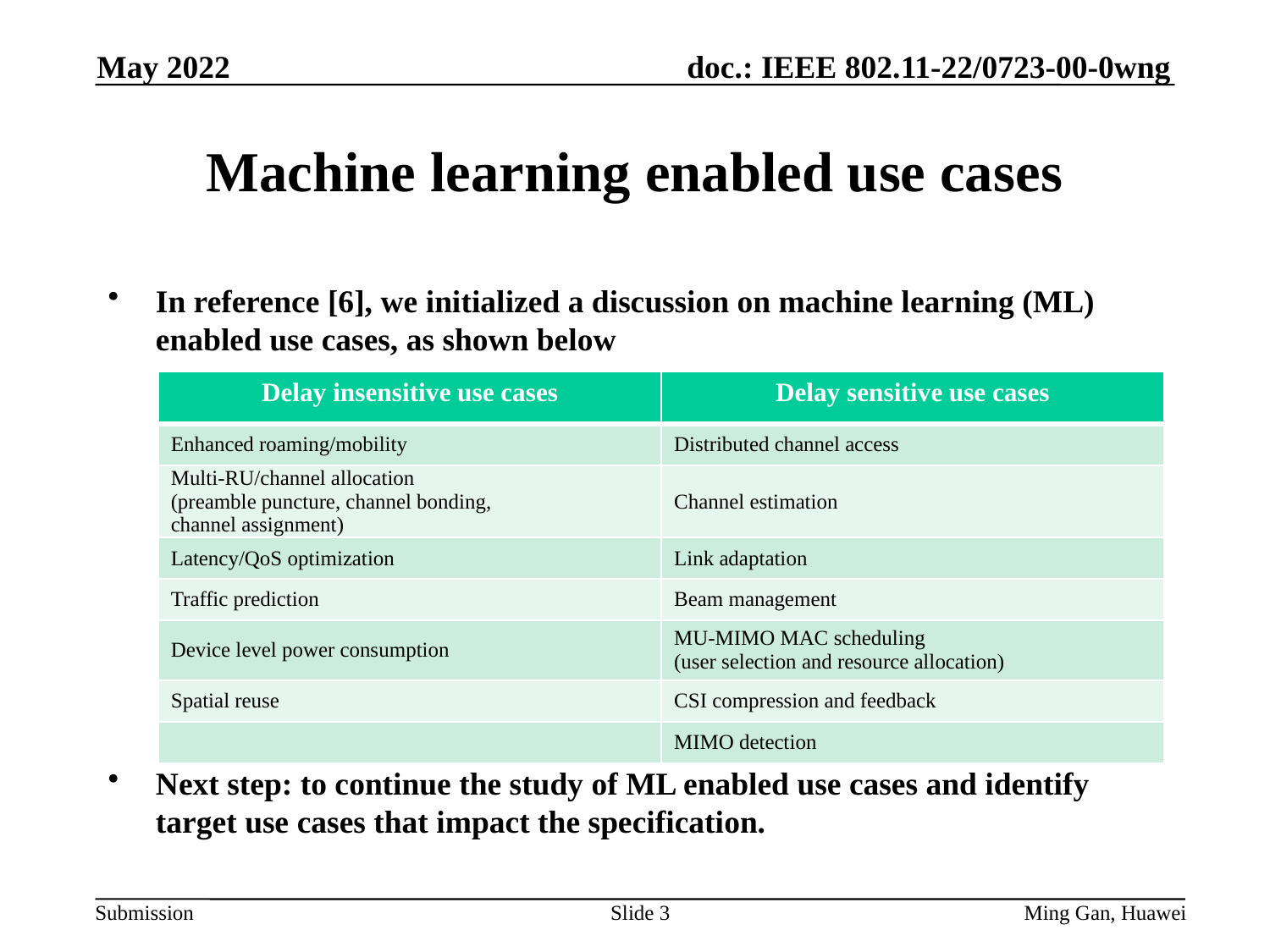

May 2022
# Machine learning enabled use cases
In reference [6], we initialized a discussion on machine learning (ML) enabled use cases, as shown below

Next step: to continue the study of ML enabled use cases and identify target use cases that impact the specification.

| Delay insensitive use cases | Delay sensitive use cases |
| --- | --- |
| Enhanced roaming/mobility | Distributed channel access |
| Multi-RU/channel allocation (preamble puncture, channel bonding, channel assignment) | Channel estimation |
| Latency/QoS optimization | Link adaptation |
| Traffic prediction | Beam management |
| Device level power consumption | MU-MIMO MAC scheduling (user selection and resource allocation) |
| Spatial reuse | CSI compression and feedback |
|  | MIMO detection |
Slide 3
Ming Gan, Huawei